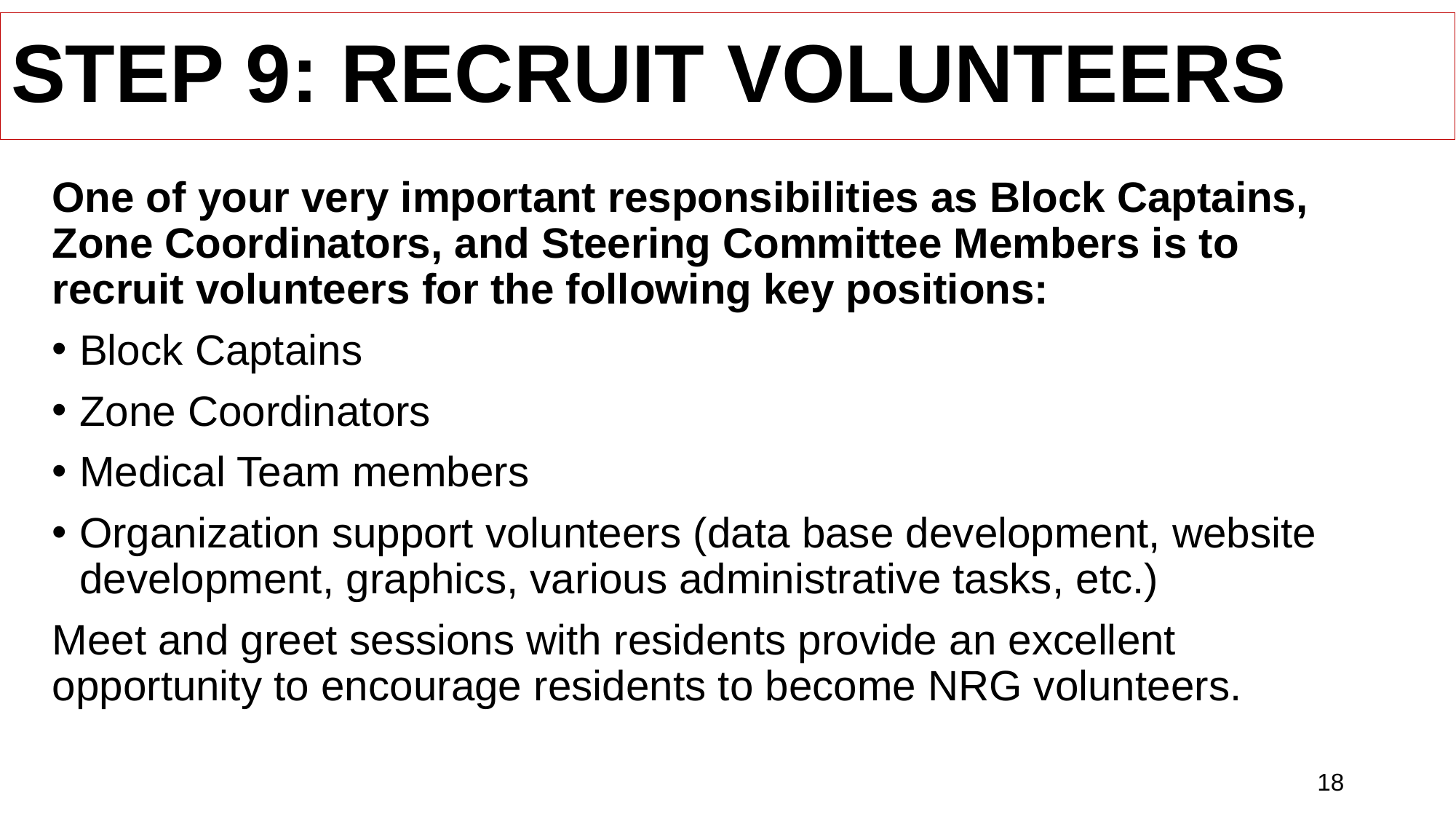

# STEP 9: RECRUIT VOLUNTEERS
One of your very important responsibilities as Block Captains, Zone Coordinators, and Steering Committee Members is to recruit volunteers for the following key positions:
Block Captains
Zone Coordinators
Medical Team members
Organization support volunteers (data base development, website development, graphics, various administrative tasks, etc.)
Meet and greet sessions with residents provide an excellent opportunity to encourage residents to become NRG volunteers.
18